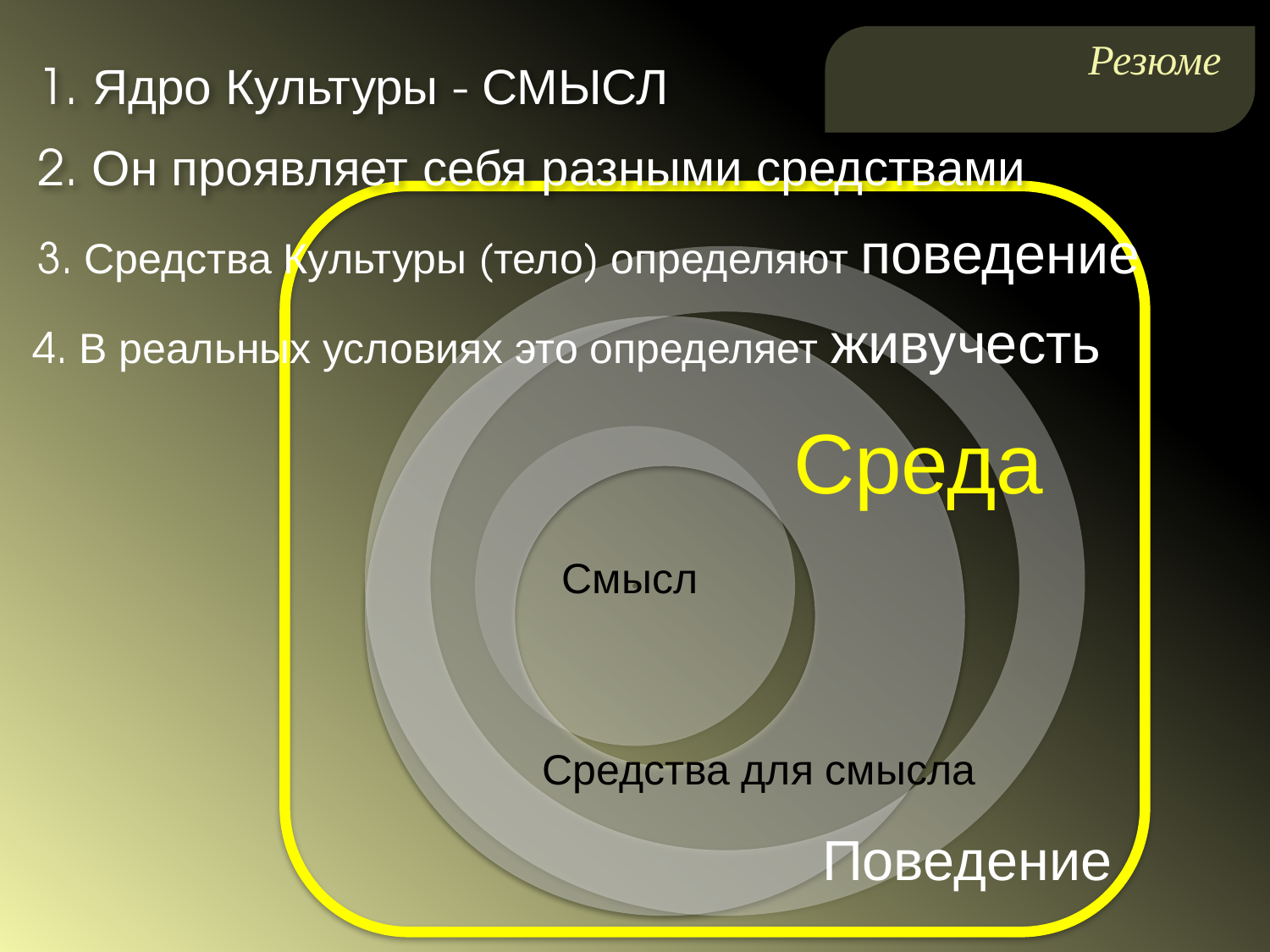

1. Ядро Культуры - СМЫСЛ

Резюме
2. Он проявляет себя разными средствами
3. Средства Культуры (тело) определяют поведение

4. В реальных условиях это определяет живучесть

Среда

Смысл
Средства для смысла
Поведение